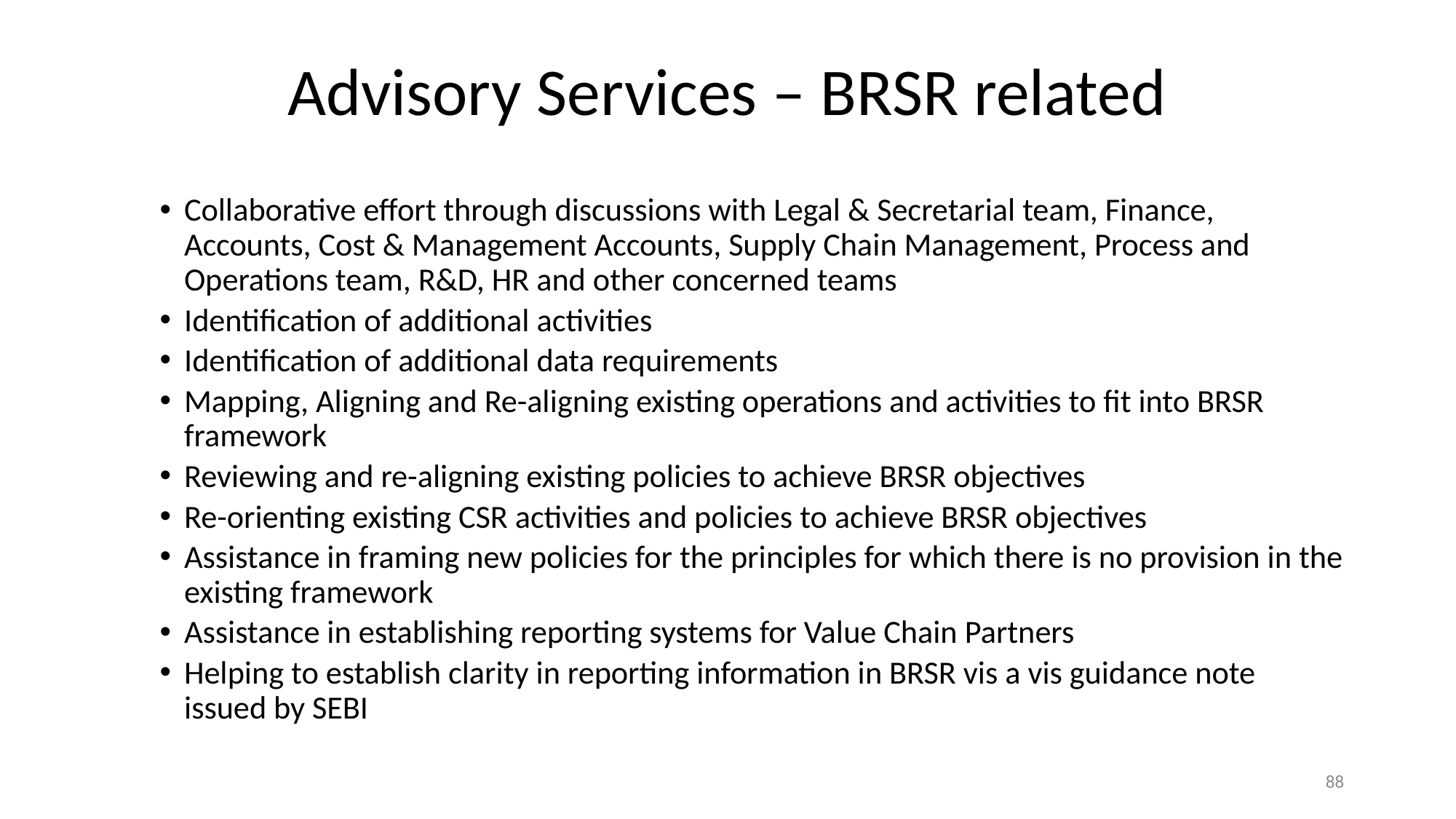

# Advisory Services – BRSR related
Collaborative effort through discussions with Legal & Secretarial team, Finance, Accounts, Cost & Management Accounts, Supply Chain Management, Process and Operations team, R&D, HR and other concerned teams
Identification of additional activities
Identification of additional data requirements
Mapping, Aligning and Re-aligning existing operations and activities to fit into BRSR framework
Reviewing and re-aligning existing policies to achieve BRSR objectives
Re-orienting existing CSR activities and policies to achieve BRSR objectives
Assistance in framing new policies for the principles for which there is no provision in the existing framework
Assistance in establishing reporting systems for Value Chain Partners
Helping to establish clarity in reporting information in BRSR vis a vis guidance note issued by SEBI

88